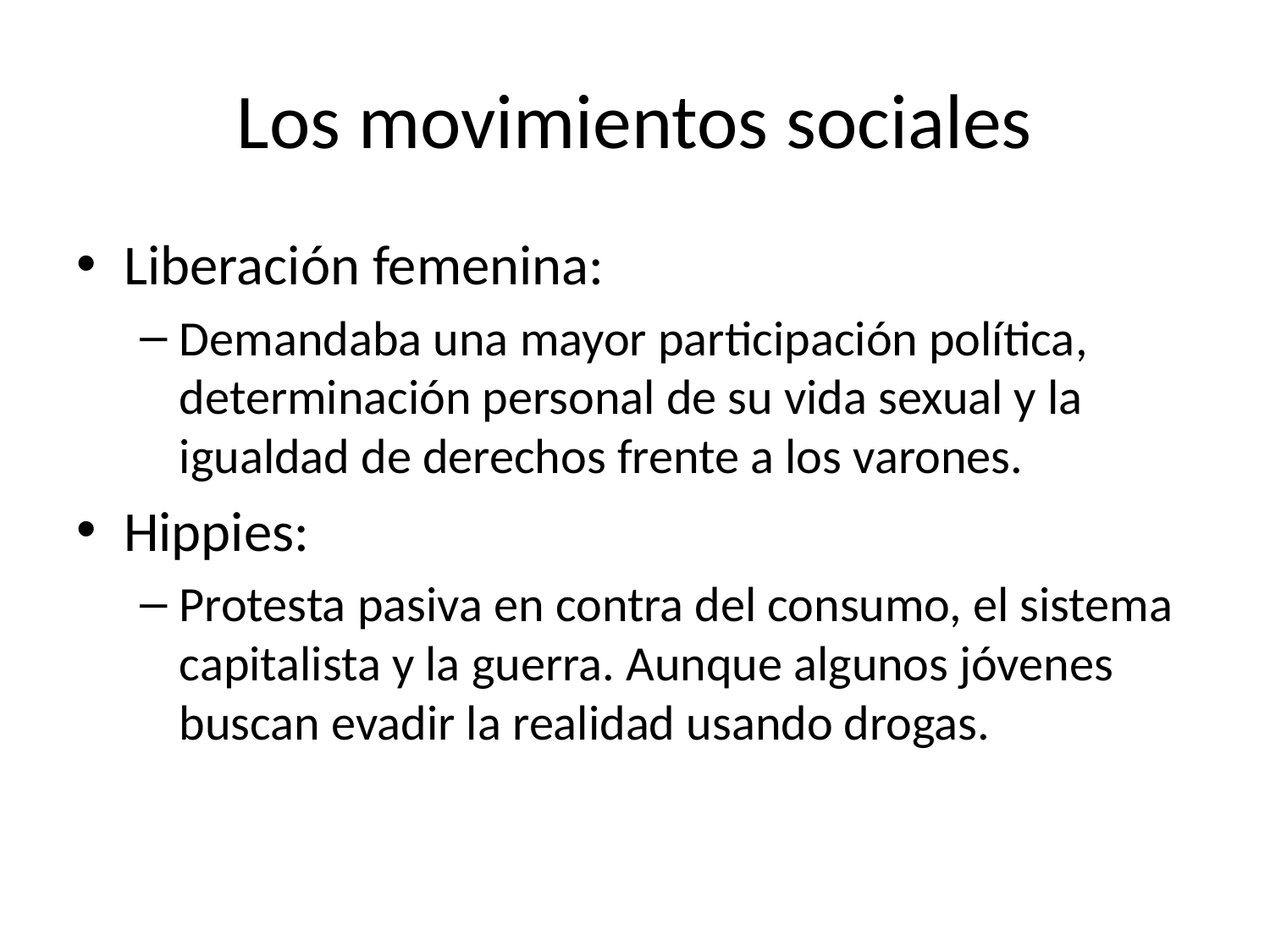

# Los movimientos sociales
Liberación femenina:
Demandaba una mayor participación política, determinación personal de su vida sexual y la igualdad de derechos frente a los varones.
Hippies:
Protesta pasiva en contra del consumo, el sistema capitalista y la guerra. Aunque algunos jóvenes buscan evadir la realidad usando drogas.